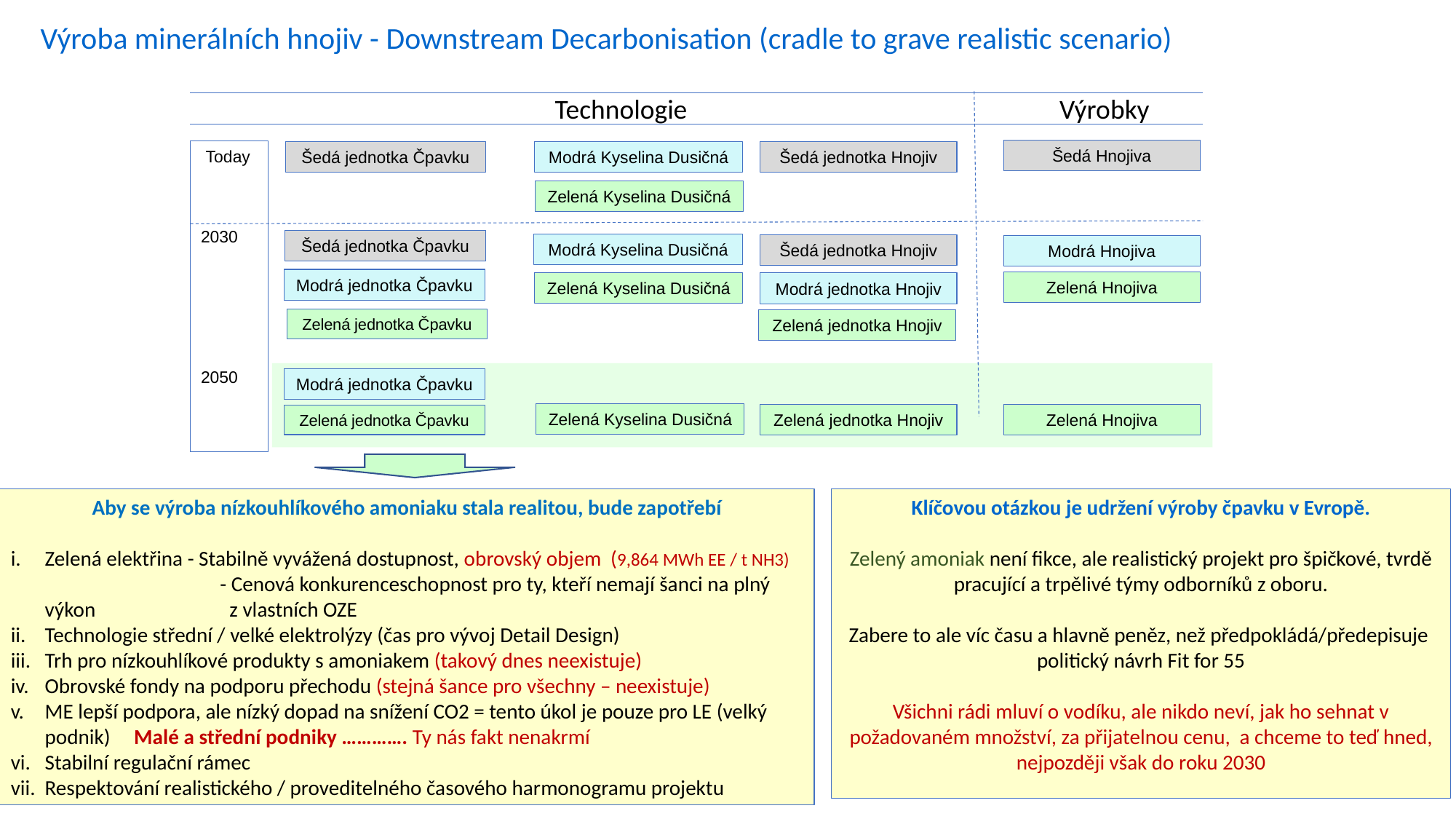

# Výroba minerálních hnojiv - Downstream Decarbonisation (cradle to grave realistic scenario)
Technologie
Výrobky
Šedá Hnojiva
 Today

2030

2050

Šedá jednotka Čpavku
Modrá Kyselina Dusičná
Šedá jednotka Hnojiv
Zelená Kyselina Dusičná
Šedá jednotka Čpavku
Modrá Kyselina Dusičná
Šedá jednotka Hnojiv
Modrá Hnojiva
Modrá jednotka Čpavku
Zelená Hnojiva
Zelená Kyselina Dusičná
Modrá jednotka Hnojiv
Zelená jednotka Čpavku
Zelená jednotka Hnojiv

Modrá jednotka Čpavku
Zelená Kyselina Dusičná
Zelená jednotka Hnojiv
Zelená Hnojiva
Zelená jednotka Čpavku

Aby se výroba nízkouhlíkového amoniaku stala realitou, bude zapotřebí

Zelená elektřina - Stabilně vyvážená dostupnost, obrovský objem  (9,864 MWh EE / t NH3)
	              - Cenová konkurenceschopnost pro ty, kteří nemají šanci na plný výkon     	                z vlastních OZE
Technologie střední / velké elektrolýzy (čas pro vývoj Detail Design)
Trh pro nízkouhlíkové produkty s amoniakem (takový dnes neexistuje)
Obrovské fondy na podporu přechodu (stejná šance pro všechny – neexistuje)
ME lepší podpora, ale nízký dopad na snížení CO2 = tento úkol je pouze pro LE (velký podnik)     Malé a střední podniky …………. Ty nás fakt nenakrmí
Stabilní regulační rámec
Respektování realistického / proveditelného časového harmonogramu projektu
Klíčovou otázkou je udržení výroby čpavku v Evropě.

Zelený amoniak není fikce, ale realistický projekt pro špičkové, tvrdě pracující a trpělivé týmy odborníků z oboru.

Zabere to ale víc času a hlavně peněz, než předpokládá/předepisuje  politický návrh Fit for 55

Všichni rádi mluví o vodíku, ale nikdo neví, jak ho sehnat v požadovaném množství, za přijatelnou cenu,  a chceme to teď hned, nejpozději však do roku 2030